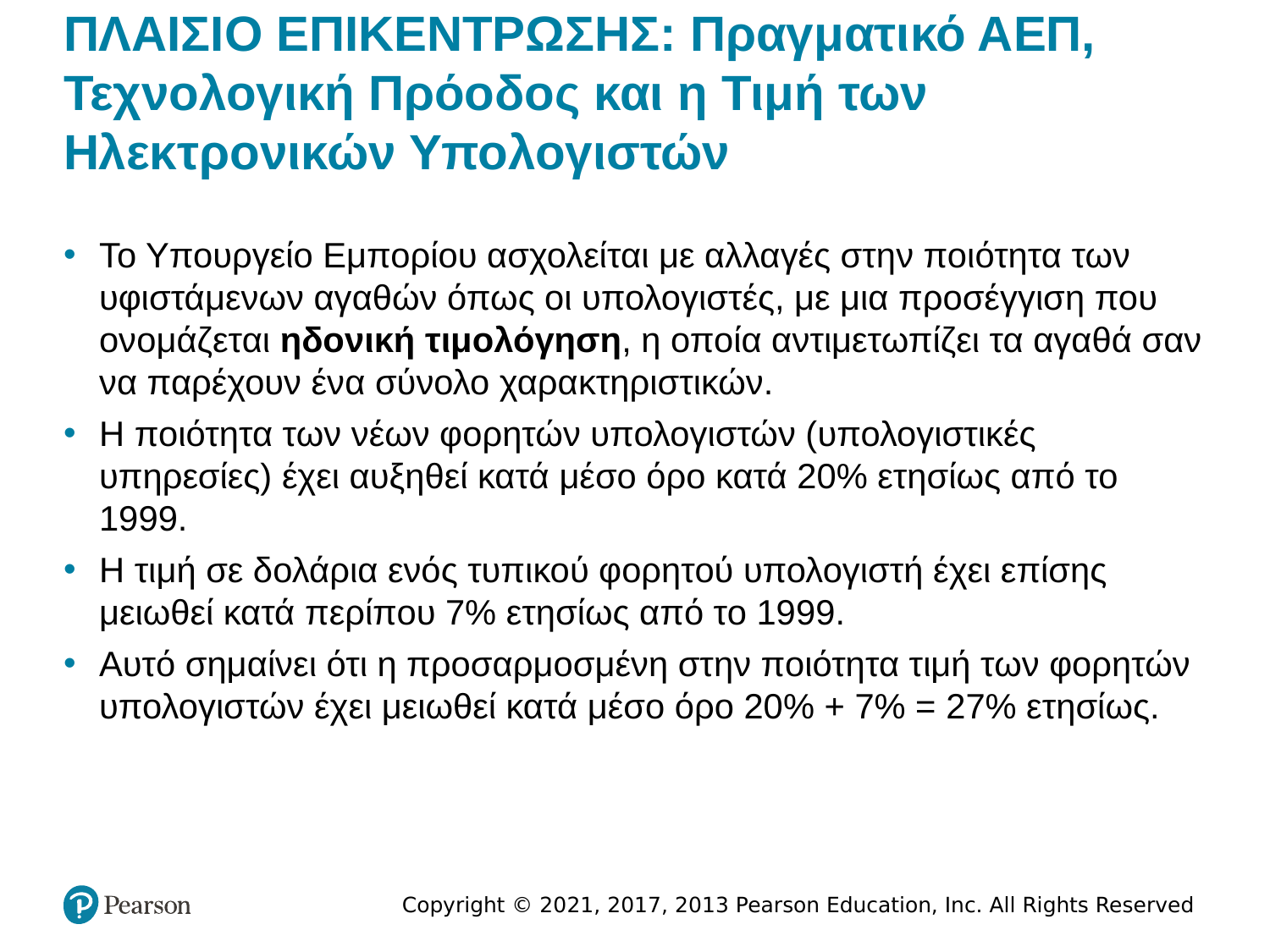

# ΠΛΑΙΣΙΟ ΕΠΙΚΕΝΤΡΩΣΗΣ: Πραγματικό ΑΕΠ, Τεχνολογική Πρόοδος και η Τιμή των Ηλεκτρονικών Υπολογιστών
Το Υπουργείο Εμπορίου ασχολείται με αλλαγές στην ποιότητα των υφιστάμενων αγαθών όπως οι υπολογιστές, με μια προσέγγιση που ονομάζεται ηδονική τιμολόγηση, η οποία αντιμετωπίζει τα αγαθά σαν να παρέχουν ένα σύνολο χαρακτηριστικών.
Η ποιότητα των νέων φορητών υπολογιστών (υπολογιστικές υπηρεσίες) έχει αυξηθεί κατά μέσο όρο κατά 20% ετησίως από το 1999.
Η τιμή σε δολάρια ενός τυπικού φορητού υπολογιστή έχει επίσης μειωθεί κατά περίπου 7% ετησίως από το 1999.
Αυτό σημαίνει ότι η προσαρμοσμένη στην ποιότητα τιμή των φορητών υπολογιστών έχει μειωθεί κατά μέσο όρο 20% + 7% = 27% ετησίως.